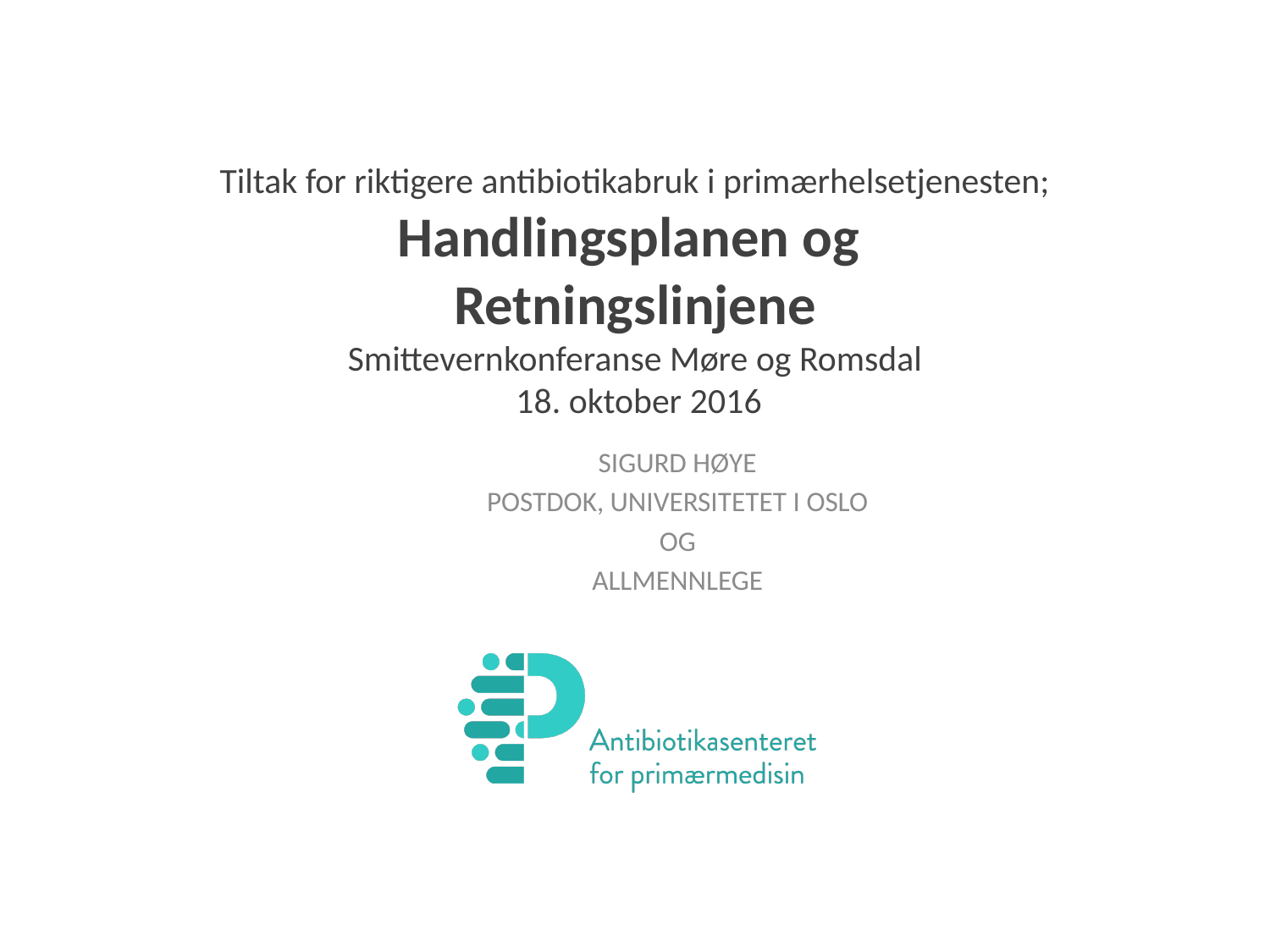

# Tiltak for riktigere antibiotikabruk i primærhelsetjenesten; Handlingsplanen og Retningslinjene Smittevernkonferanse Møre og Romsdal 18. oktober 2016
Sigurd Høye
Postdok, universitetet i oslo
og
allmennlege